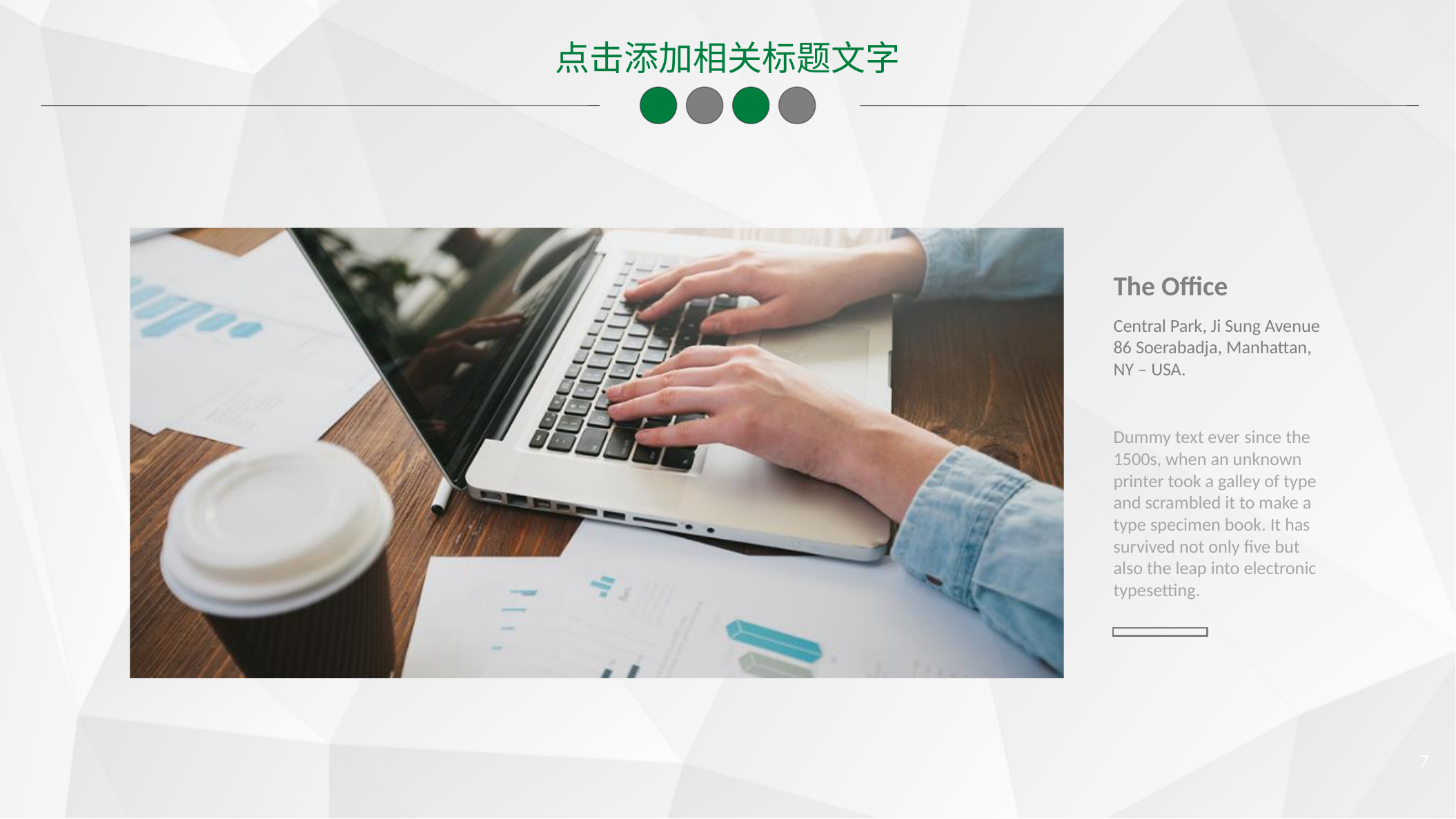

The Office
Central Park, Ji Sung Avenue 86 Soerabadja, Manhattan, NY – USA.

Dummy text ever since the 1500s, when an unknown printer took a galley of type and scrambled it to make a type specimen book. It has survived not only five but also the leap into electronic typesetting.

7